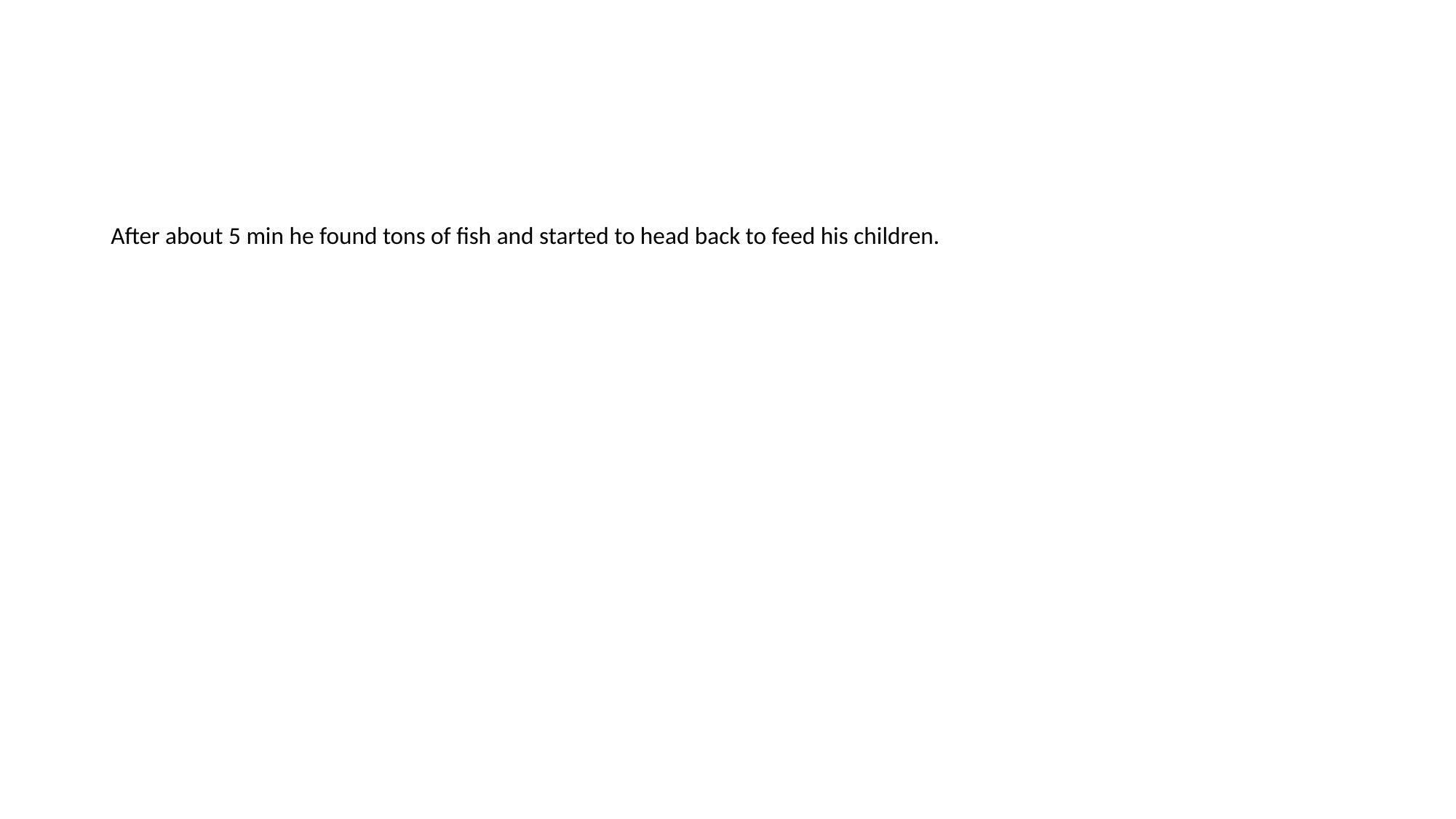

After about 5 min he found tons of fish and started to head back to feed his children.